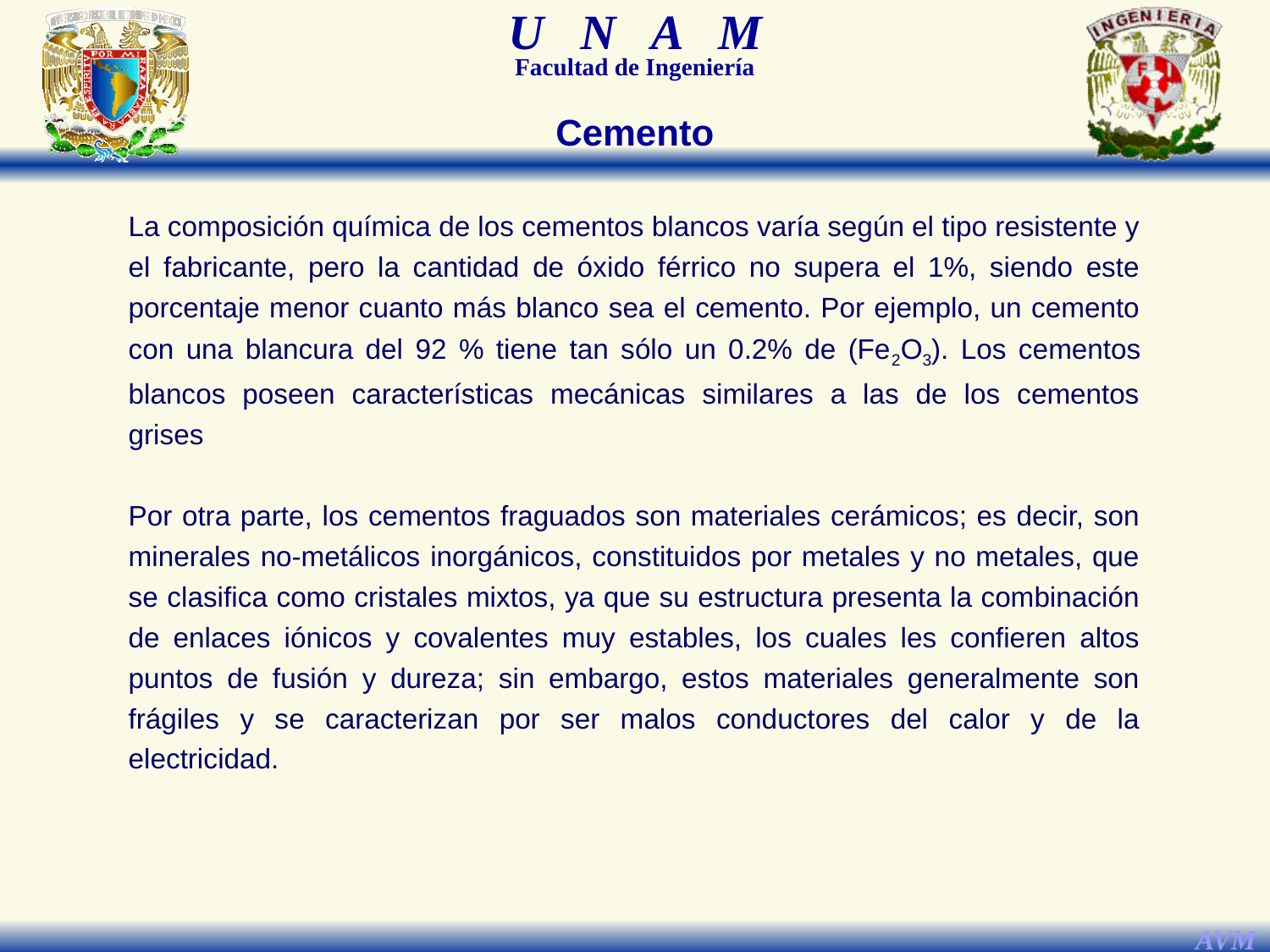

Cemento
La composición química de los cementos blancos varía según el tipo resistente y el fabricante, pero la cantidad de óxido férrico no supera el 1%, siendo este porcentaje menor cuanto más blanco sea el cemento. Por ejemplo, un cemento con una blancura del 92 % tiene tan sólo un 0.2% de (Fe2O3). Los cementos blancos poseen características mecánicas similares a las de los cementos grises

Por otra parte, los cementos fraguados son materiales cerámicos; es decir, son minerales no-metálicos inorgánicos, constituidos por metales y no metales, que se clasifica como cristales mixtos, ya que su estructura presenta la combinación de enlaces iónicos y covalentes muy estables, los cuales les confieren altos puntos de fusión y dureza; sin embargo, estos materiales generalmente son frágiles y se caracterizan por ser malos conductores del calor y de la electricidad.